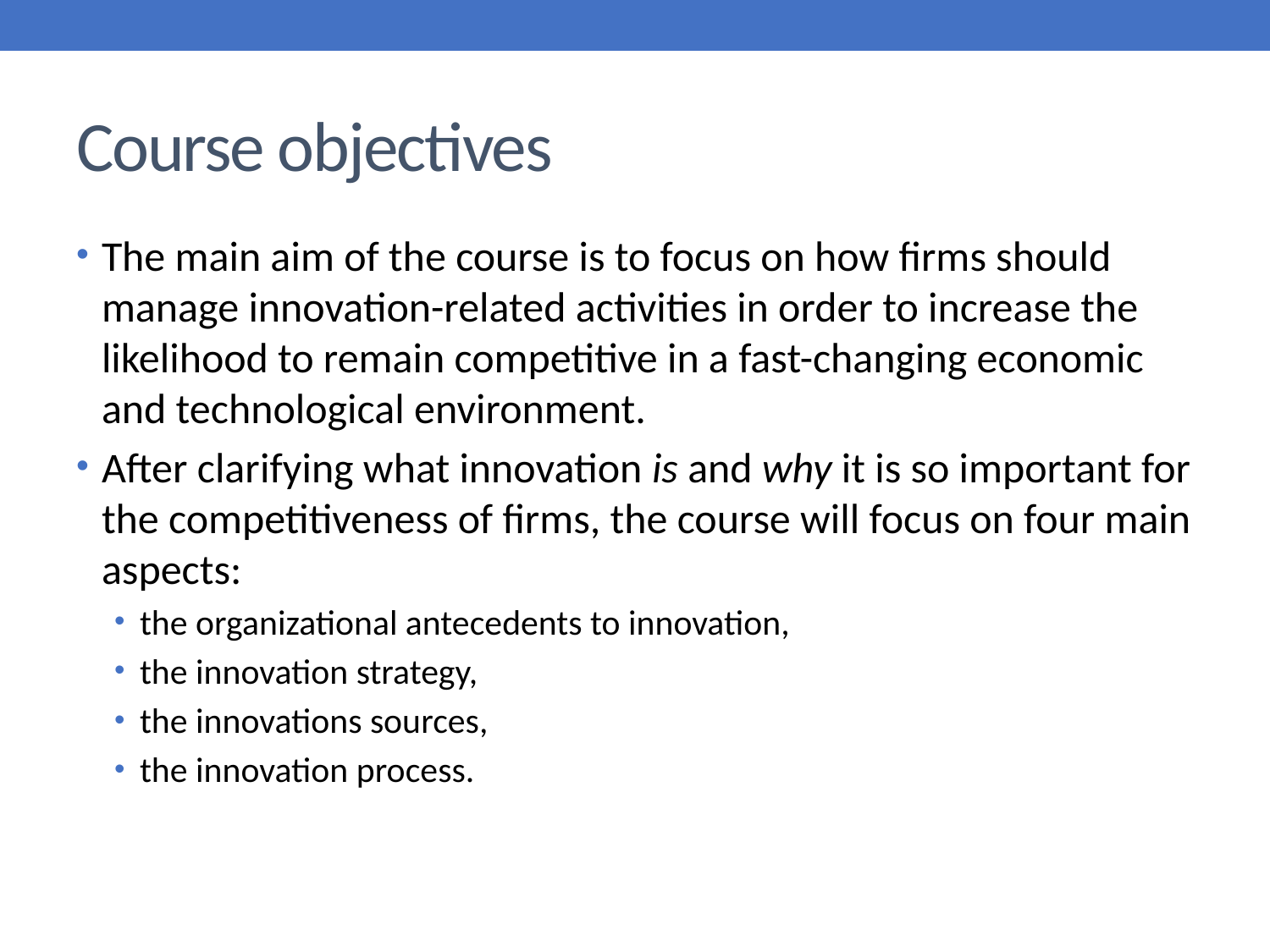

# Course objectives
The main aim of the course is to focus on how firms should manage innovation-related activities in order to increase the likelihood to remain competitive in a fast-changing economic and technological environment.
After clarifying what innovation is and why it is so important for the competitiveness of firms, the course will focus on four main aspects:
the organizational antecedents to innovation,
the innovation strategy,
the innovations sources,
the innovation process.